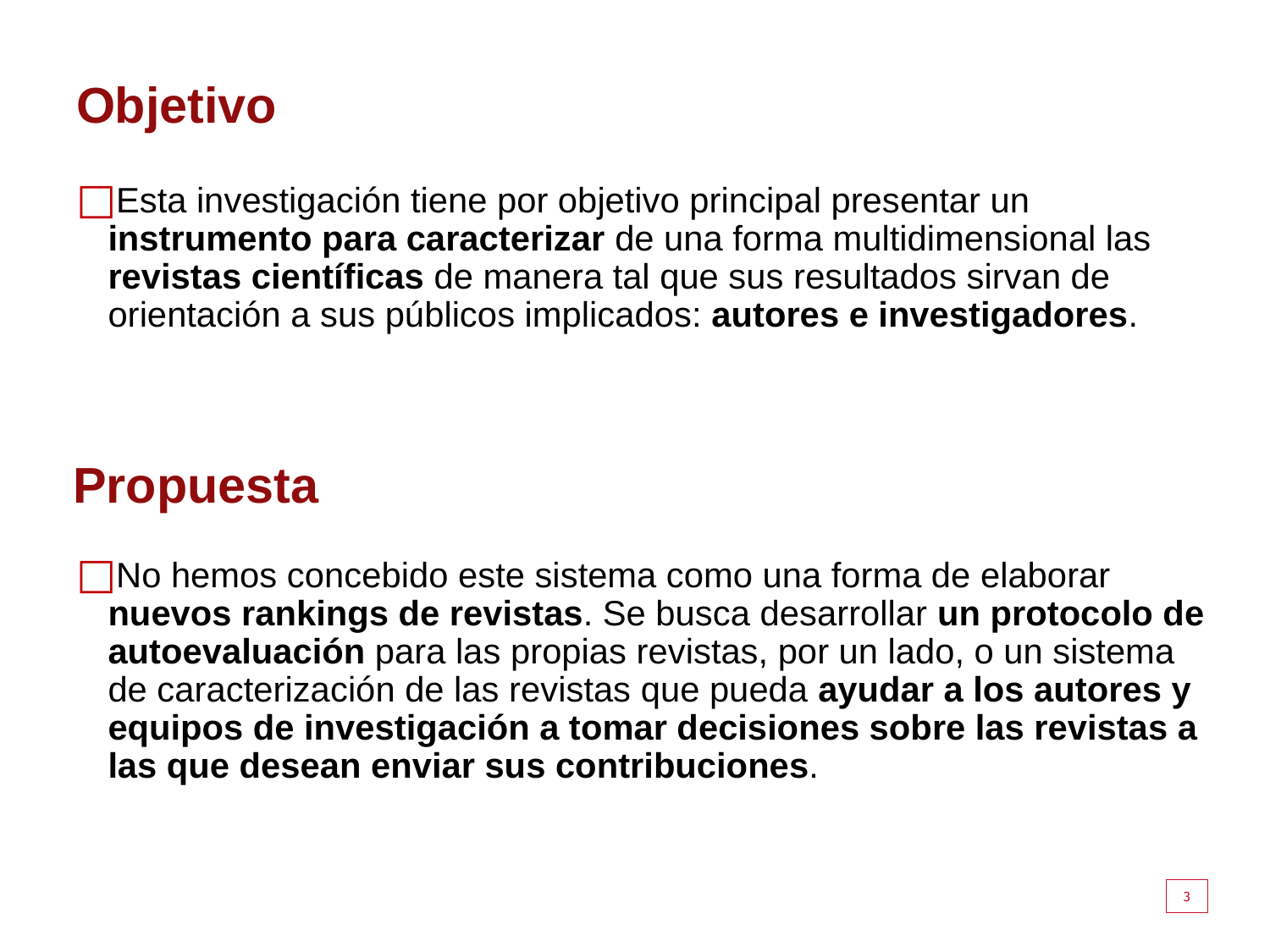

# Objetivo
Esta investigación tiene por objetivo principal presentar un instrumento para caracterizar de una forma multidimensional las revistas científicas de manera tal que sus resultados sirvan de orientación a sus públicos implicados: autores e investigadores.

No hemos concebido este sistema como una forma de elaborar nuevos rankings de revistas. Se busca desarrollar un protocolo de autoevaluación para las propias revistas, por un lado, o un sistema de caracterización de las revistas que pueda ayudar a los autores y equipos de investigación a tomar decisiones sobre las revistas a las que desean enviar sus contribuciones.
Propuesta
3